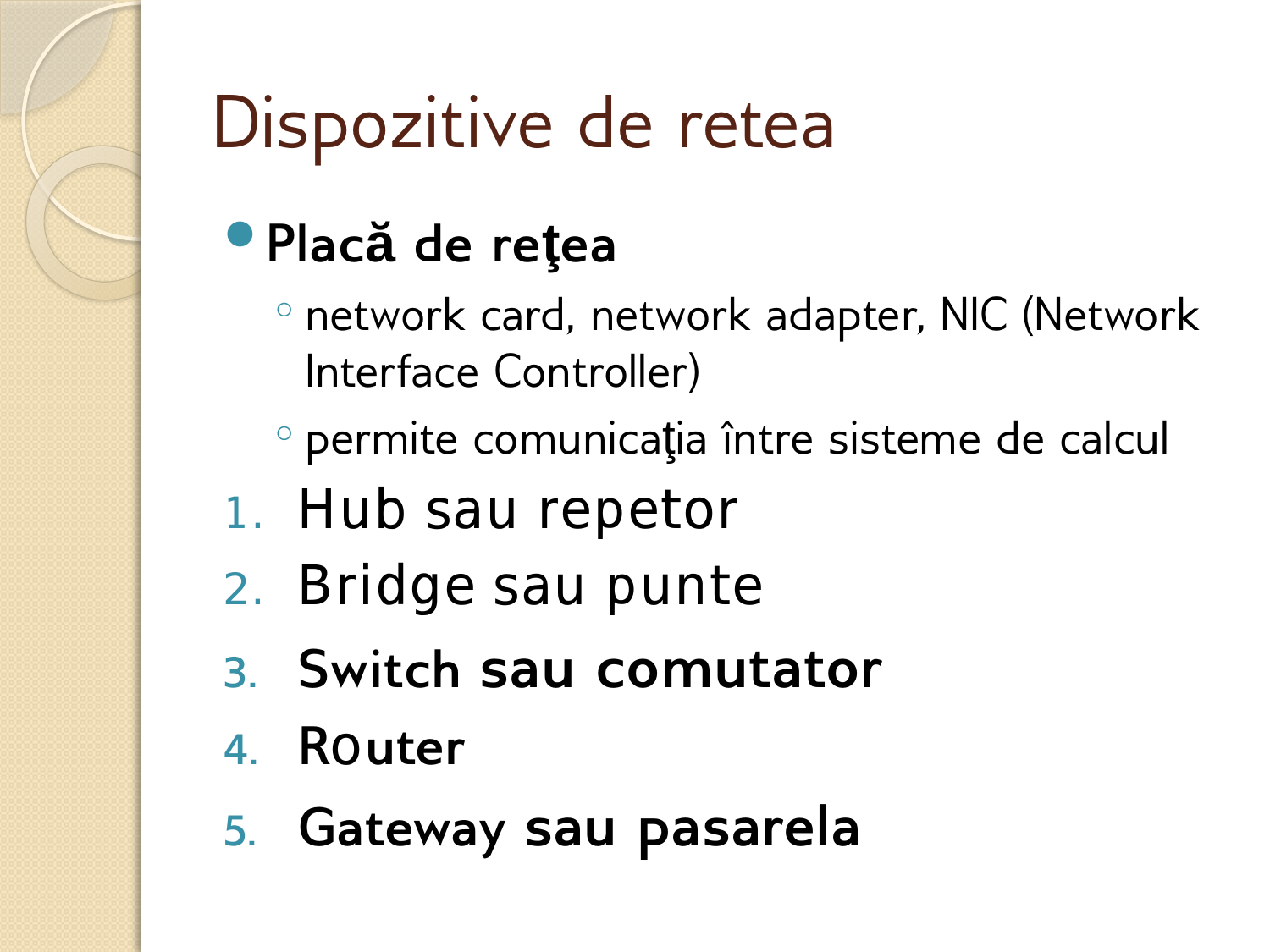

# Dispozitive de retea
Placă de reţea
network card, network adapter, NIC (Network Interface Controller)
permite comunicaţia între sisteme de calcul
Hub sau repetor
Bridge sau punte
Switch sau comutator
Router
Gateway sau pasarela